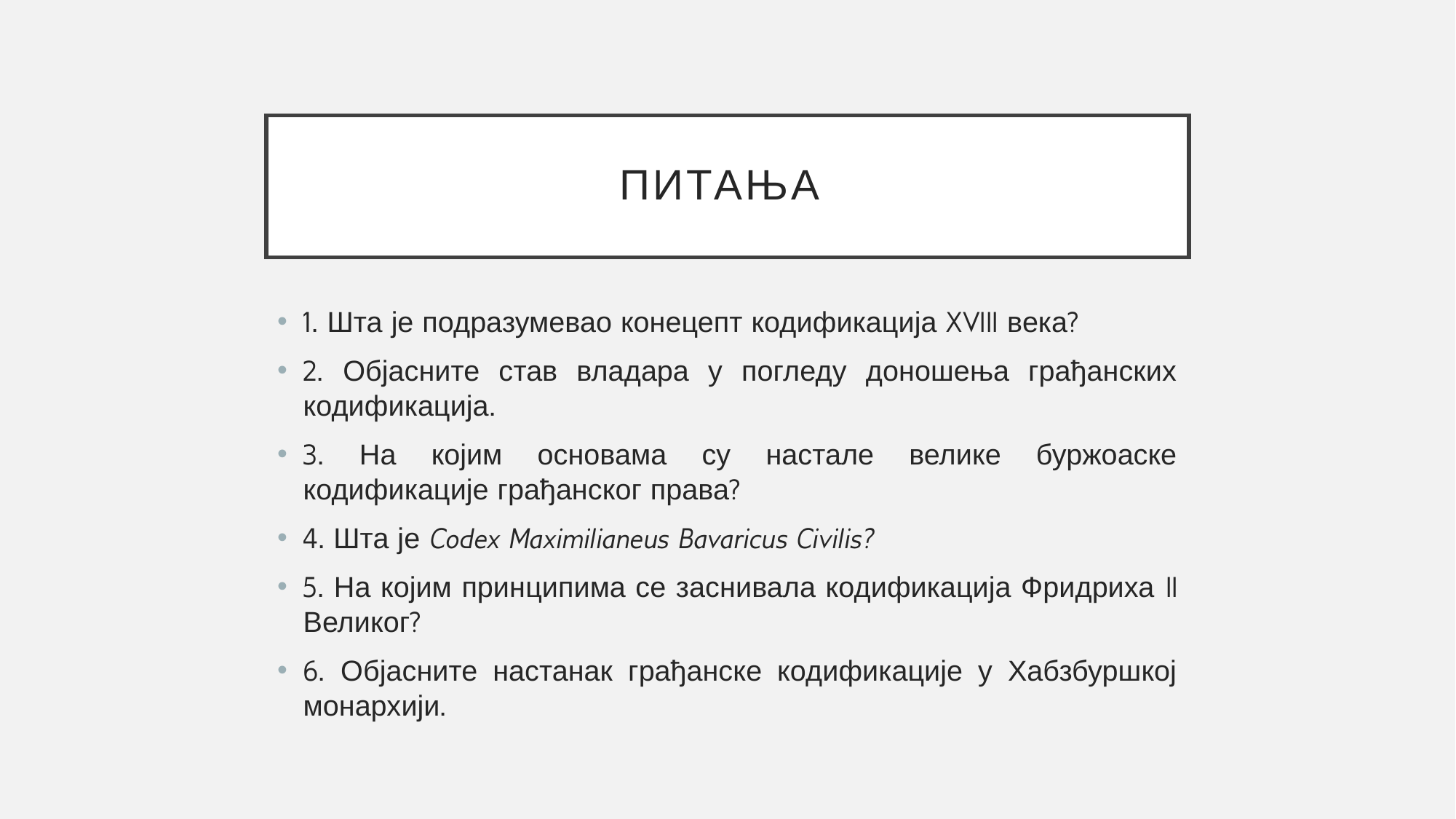

# Питања
1. Шта је подразумевао конецепт кодификација XVIII века?
2. Објасните став владара у погледу доношења грађанских кодификација.
3. На којим основама су настале велике буржоаске кодификације грађанског права?
4. Шта је Codex Maximilianeus Bavaricus Civilis?
5. На којим принципима се заснивала кодификација Фридриха II Великог?
6. Објасните настанак грађанске кодификације у Хабзбуршкој монархији.